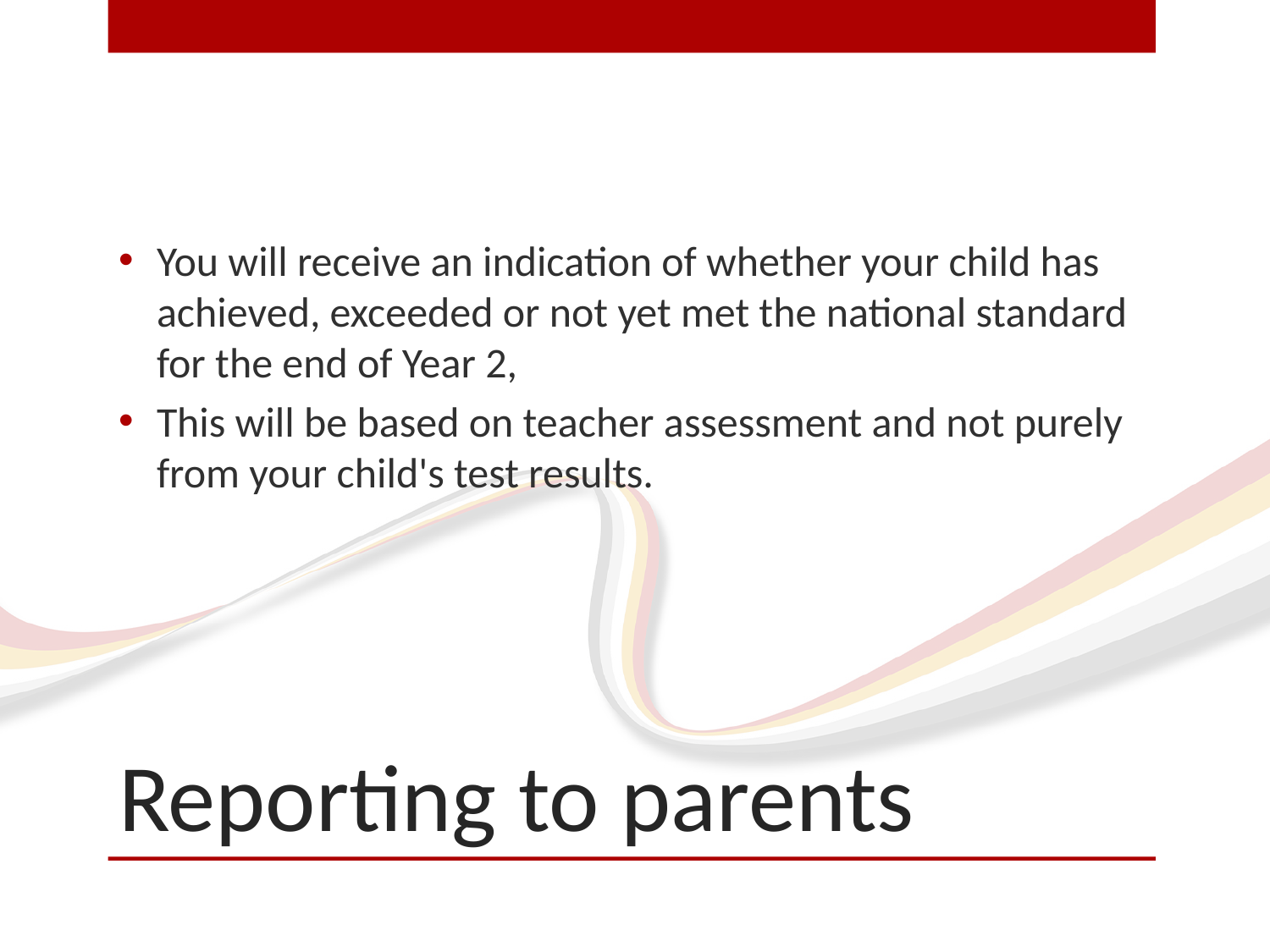

You will receive an indication of whether your child has achieved, exceeded or not yet met the national standard for the end of Year 2,
This will be based on teacher assessment and not purely from your child's test results.
# Reporting to parents